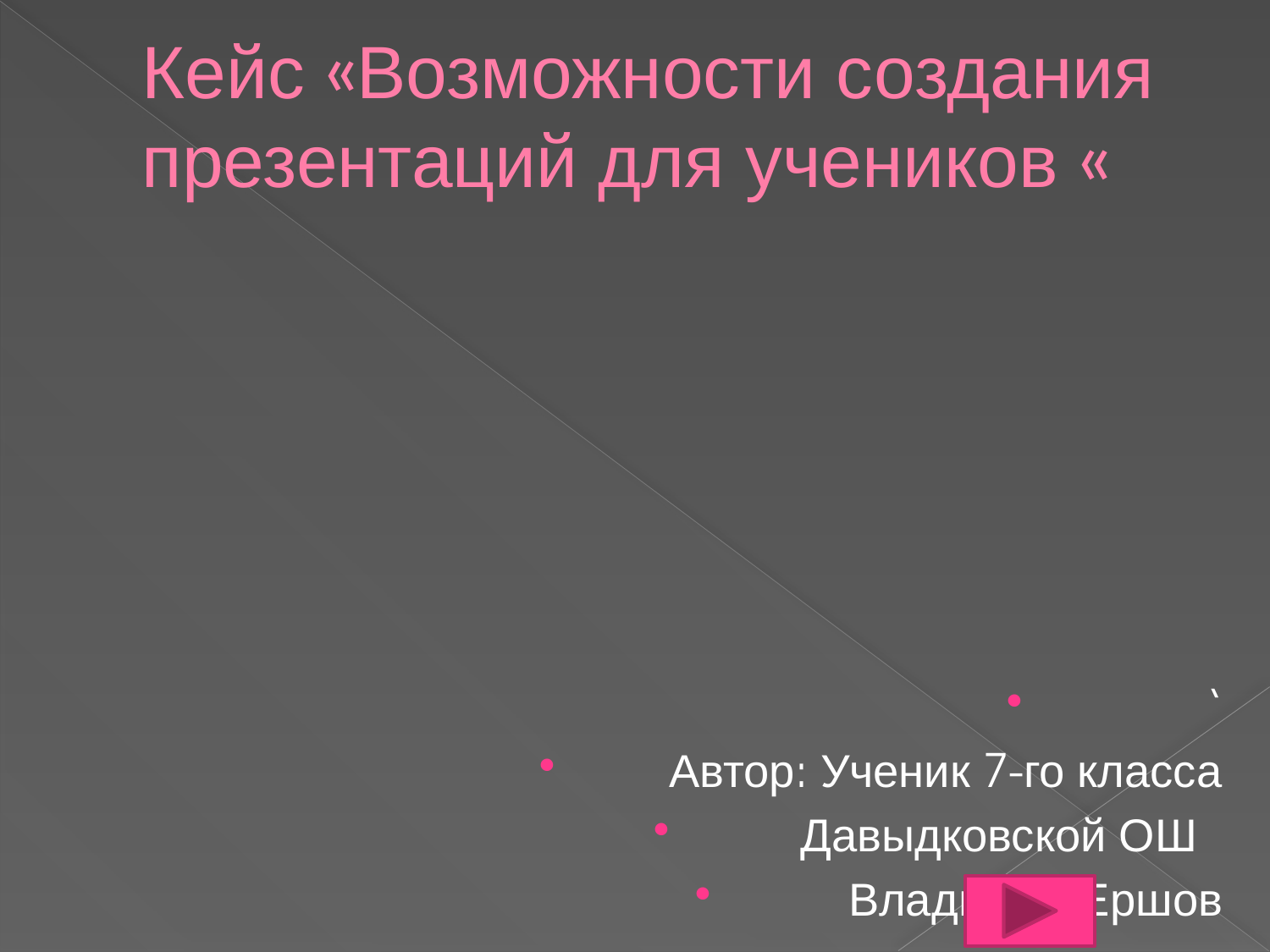

# Кейс «Возможности создания презентаций для учеников «

‘
Автор: Ученик 7-го класса
Давыдковской ОШ
Владимир Ершов